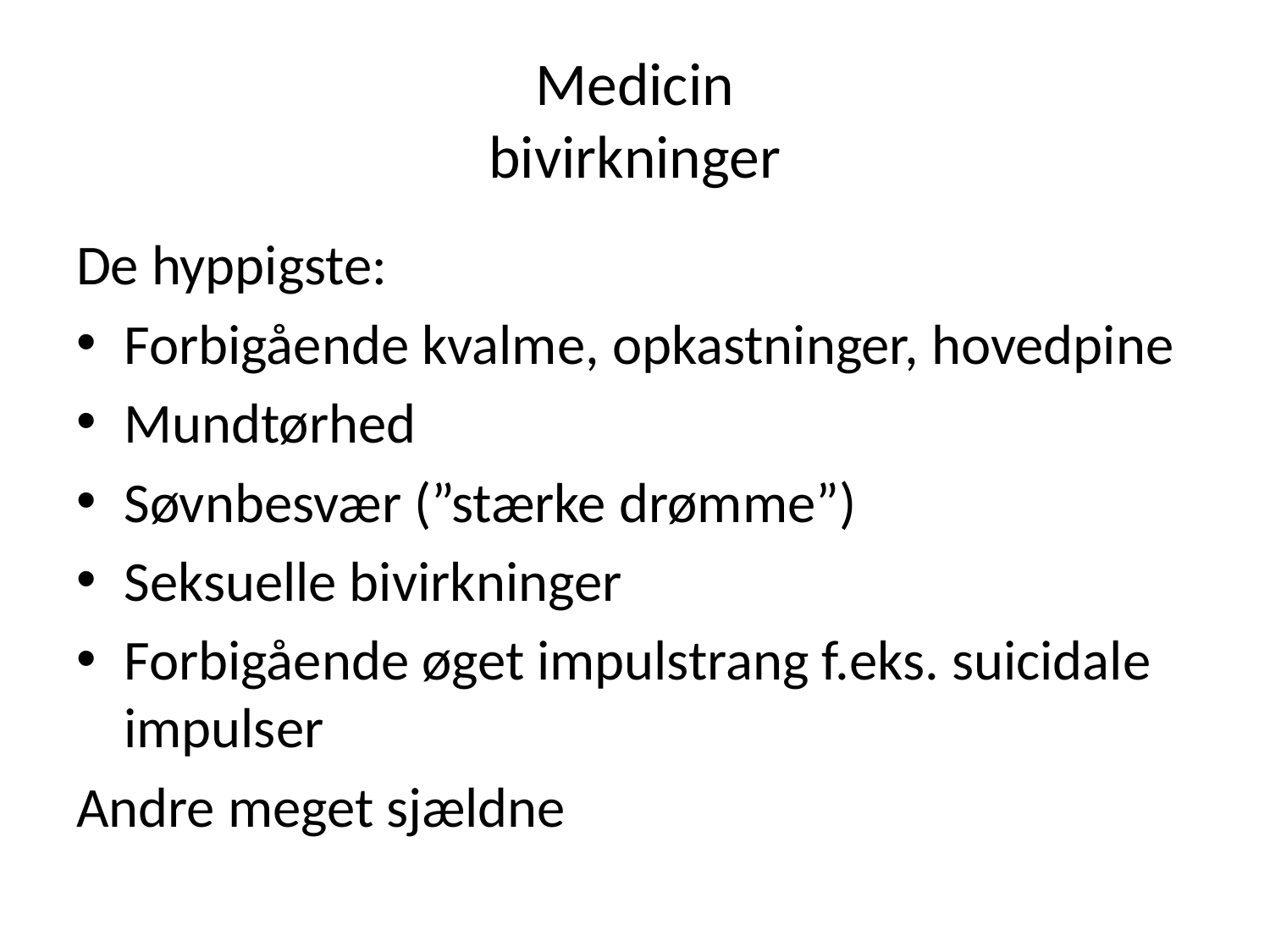

# Medicin bivirkninger
De hyppigste:
Forbigående kvalme, opkastninger, hovedpine
Mundtørhed
Søvnbesvær (”stærke drømme”)
Seksuelle bivirkninger
Forbigående øget impulstrang f.eks. suicidale impulser
Andre meget sjældne